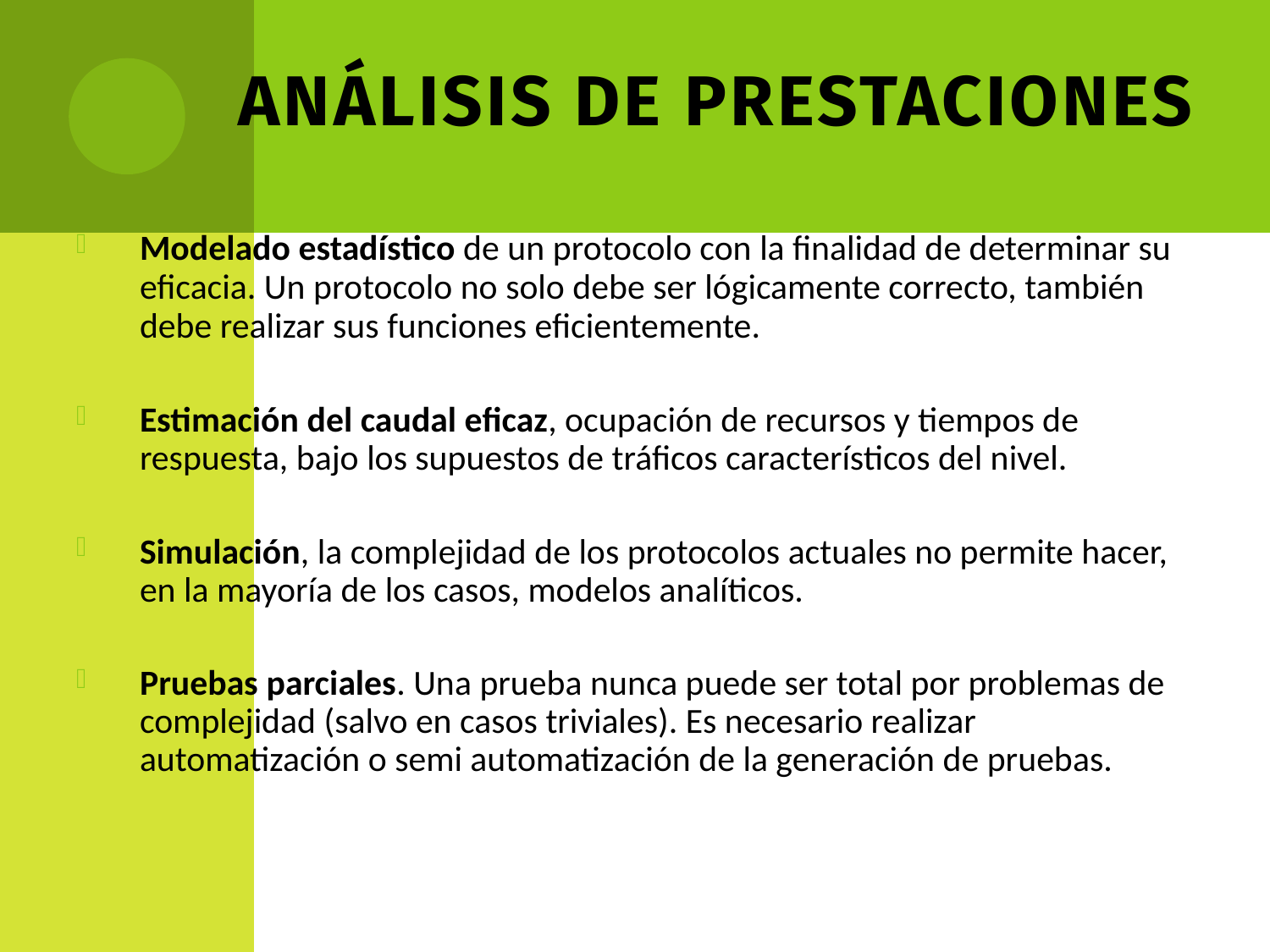

# Análisis de prestaciones
Modelado estadístico de un protocolo con la finalidad de determinar su eficacia. Un protocolo no solo debe ser lógicamente correcto, también debe realizar sus funciones eficientemente.

Estimación del caudal eficaz, ocupación de recursos y tiempos de respuesta, bajo los supuestos de tráficos característicos del nivel.

Simulación, la complejidad de los protocolos actuales no permite hacer, en la mayoría de los casos, modelos analíticos.

Pruebas parciales. Una prueba nunca puede ser total por problemas de complejidad (salvo en casos triviales). Es necesario realizar automatización o semi automatización de la generación de pruebas.